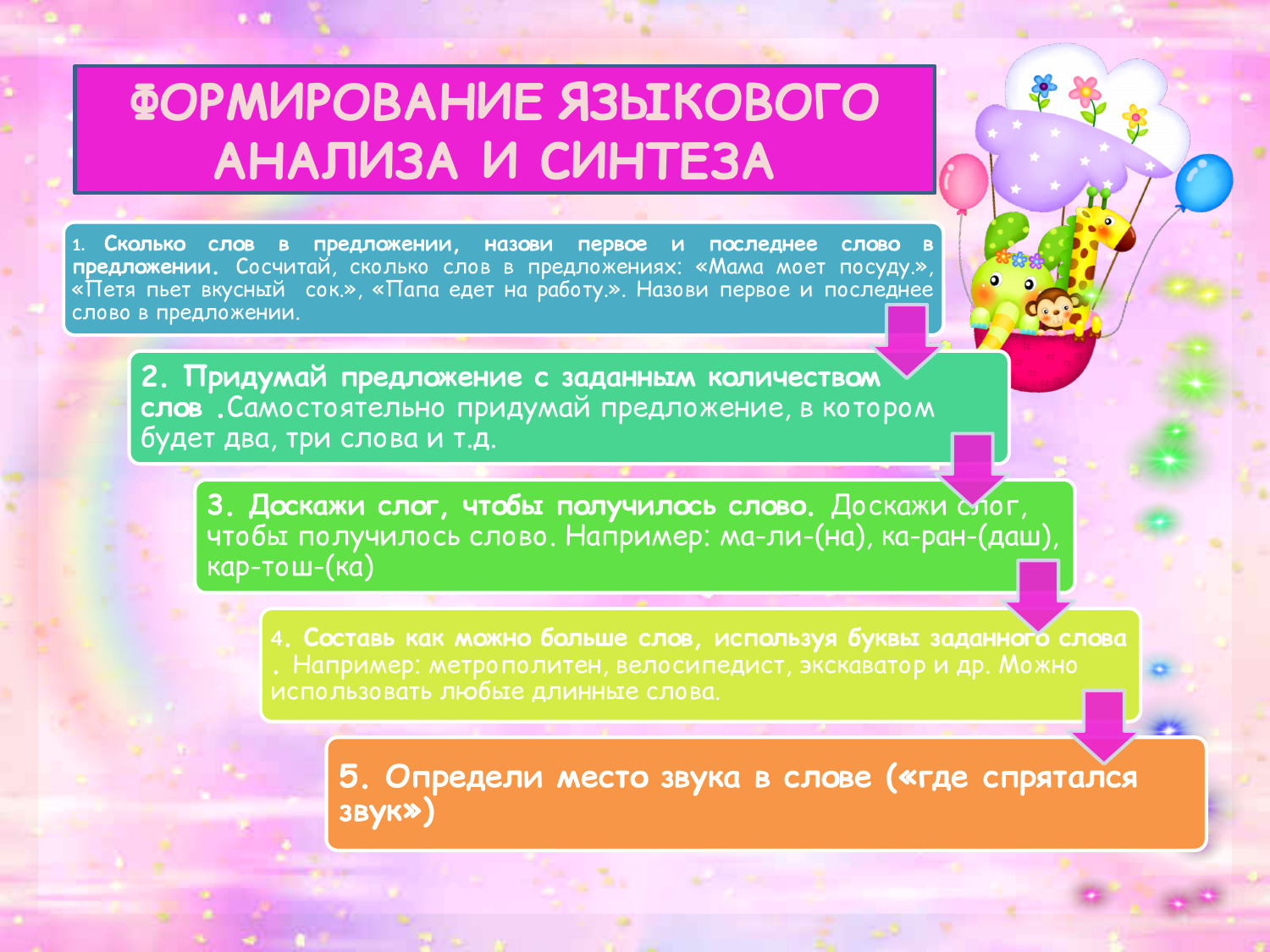

ФОРМИРОВАНИЕ ЯЗЫКОВОГО АНАЛИЗА И СИНТЕЗА
1. Сколько слов в предложении, назови первое и последнее слово в предложении. Сосчитай, сколько слов в предложениях: «Мама моет посуду.», «Петя пьет вкусный  сок.», «Папа едет на работу.». Назови первое и последнее слово в предложении.
2. Придумай предложение с заданным количеством слов .Самостоятельно придумай предложение, в котором будет два, три слова и т.д.
3. Доскажи слог, чтобы получилось слово. Доскажи слог, чтобы получилось слово. Например: ма-ли-(на), ка-ран-(даш), кар-тош-(ка)
4. Составь как можно больше слов, используя буквы заданного слова . Например: метрополитен, велосипедист, экскаватор и др. Можно использовать любые длинные слова.
5. Определи место звука в слове («где спрятался звук»)